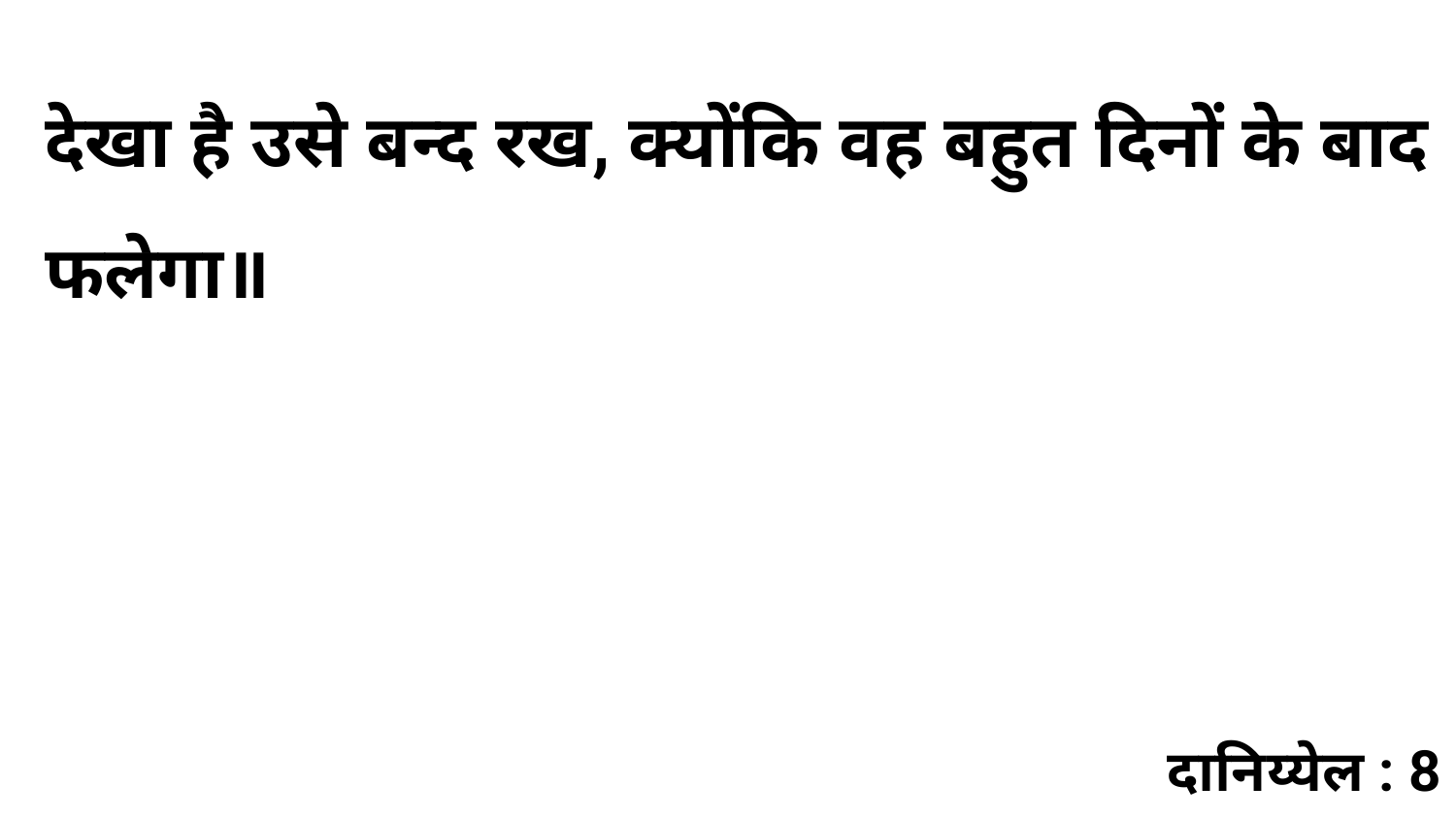

देखा है उसे बन्द रख, क्योंकि वह बहुत दिनों के बाद फलेगा॥
दानिय्येल : 8